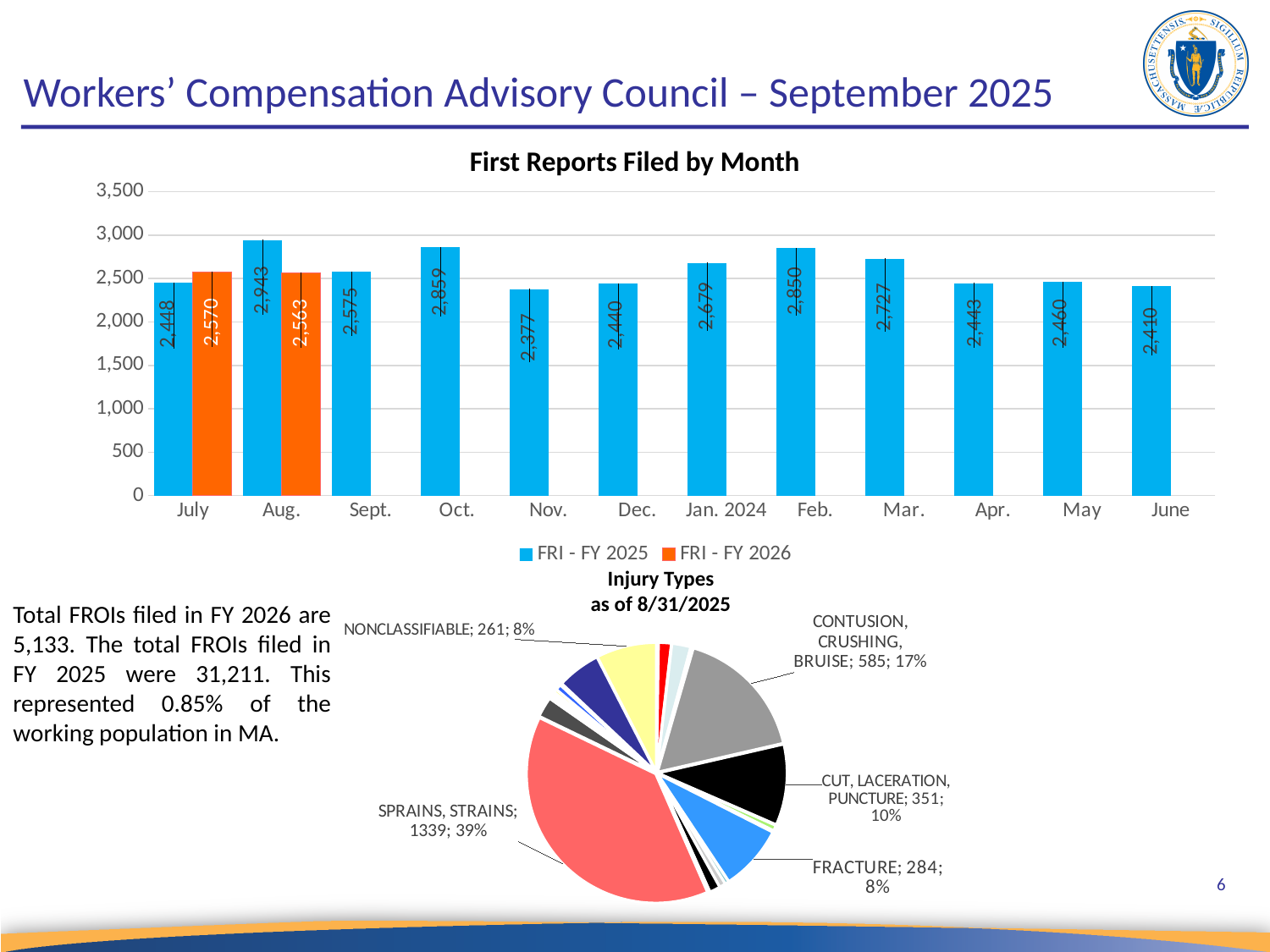

# Workers’ Compensation Advisory Council – September 2025
First Reports Filed by Month

### Chart

| Category | FRI - FY 2025 | FRI - FY 2026 |
|---|---|---|
| July | 2448.0 | 2570.0 |
| Aug. | 2943.0 | 2563.0 |
| Sept. | 2575.0 | None |
| Oct.  | 2859.0 | None |
| Nov. | 2377.0 | None |
| Dec. | 2440.0 | None |
| Jan. 2024 | 2679.0 | None |
| Feb. | 2850.0 | None |
| Mar. | 2727.0 | None |
| Apr. | 2443.0 | None |
| May | 2460.0 | None |
| June | 2410.0 | None |
Injury Types
as of 8/31/2025
Total FROIs filed in FY 2026 are 5,133. The total FROIs filed in FY 2025 were 31,211. This represented 0.85% of the working population in MA.

### Chart

| Category | Injury Types |
|---|---|
| AMPUTATION OR ENUCLEATION | 8.0 |
| ASPHYXIA, STRANGULATION, ETC | 0.0 |
| BURN (HEAT) | 55.0 |
| BURN (CHEMICAL) | 2.0 |
| CONCUSSION | 81.0 |
| INFECTIVE OR PARASITIC DISEASE, UNS | 9.0 |
| AMEBIASIS | 0.0 |
| CONJUNCTIVITIS AND OPHTHALMIA | 0.0 |
| CONTUSION, CRUSHING, BRUISE | 585.0 |
| CUT, LACERATION, PUNCTURE | 351.0 |
| PRIMARY INFECTIONS OF THE SKIN | 1.0 |
| OTHER SKIN CONDITIONS | 0.0 |
| DERMATITIS, UNS | 0.0 |
| DERMATITIS, ALLERGENIC, OR CONTACT | 1.0 |
| DISLOCATION | 24.0 |
| ELECTRIC SHOCK, ELECTROCUTION | 6.0 |
| FRACTURE | 284.0 |
| HEARING LOSS | 0.0 |
| EFFECTS OF ENVIRONMENTAL HEAT | 17.0 |
| EFFECTS OF ENVIRONMENTAL LOW TEMP | 0.0 |
| HERNIA, RUPTURE | 27.0 |
| INFLAMMATION OF JOINTS, ETC | 46.0 |
| OTHER DISEASES OF THE G-I TRACT | 0.0 |
| CARPAL TUNNEL SYNDROME | 2.0 |
| POISONING, SYSTEMIC, UNS | 0.0 |
| DUE TO TOXIC MATERIALS | 0.0 |
| DISEASES OF THE BLOOD AND BLOOD FORMING ORGANS | 0.0 |
| UPPER RESPIRATORY CONDITIONS | 0.0 |
| OTHER TOX EFFECTS OF ONE SYSTEM ONLY | 0.0 |
| ASBESTOSIS | 0.0 |
| SILICOSIS | 0.0 |
| INFLUENZA, PNEUMONIA, ETC | 0.0 |
| OTHER PNEUMOCONIOSES | 1.0 |
| WELDER'S FLASH | 0.0 |
| SCRATCHES, ABRASIONS | 2.0 |
| SPRAINS, STRAINS | 1339.0 |
| HEMORRHOIDS | 0.0 |
| HEPATITIS | 0.0 |
| ADVERSE REACTION TO A VACCINATION OR INOCULATION | 0.0 |
| MULTIPLE INJURIES | 88.0 |
| EFFECTS OF CHANGES IN ATMOS PRESSURE | 0.0 |
| CEREBROVASCULAR & OTHER CIRCULATORY | 6.0 |
| COMPLICATIONS PECULIAR TO MED CARE | 0.0 |
| EYE, OTHER DISEASES OF THE EYE | 0.0 |
| MENTAL DISORDERS | 10.0 |
| MALIGNANT | 1.0 |
| BENIGN | 0.0 |
| NERVOUS SYSTEM, CONDITIONS OF, UNS | 0.0 |
| RESPIRATORY SYSTEM, COND. OF, UNS | 4.0 |
| ASTHMA, INFLUENZA, PNEUMONIA | 0.0 |
| COVID-19 | 11.0 |
| SYMPTONS & ILL-DEFINED CONDITIONS | 15.0 |
| NO INJURY OR ILLNESS | 25.0 |
| OCCUPATIONAL DISEASE, NEC | 2.0 |
| HEART CONDITION (INCL HEART ATTACK) | 6.0 |
| OTHER INJURY, NEC | 188.0 |
| NONCLASSIFIABLE | 261.0 |
| NO INJURY CODE | 0.0 |
6